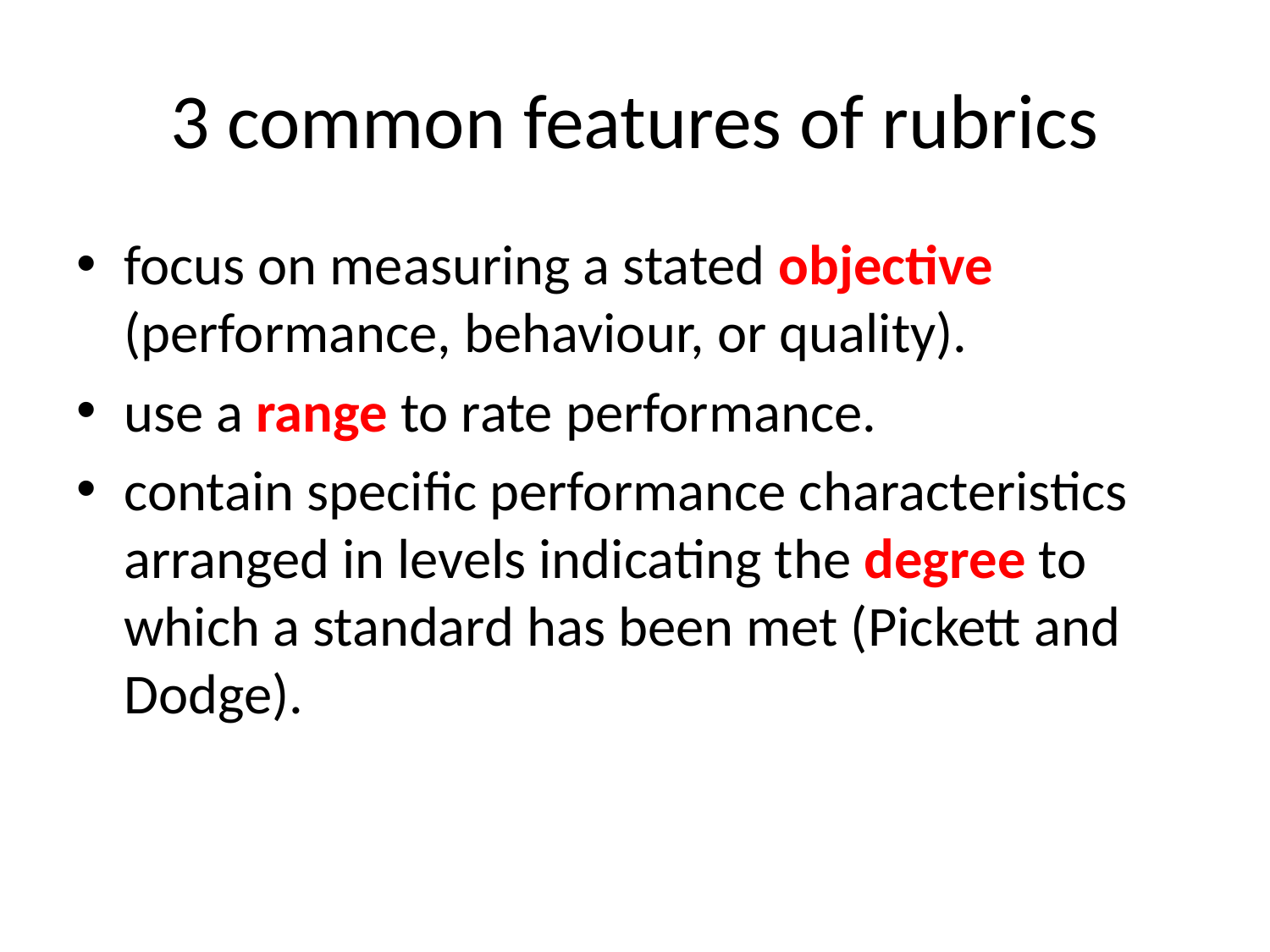

# 3 common features of rubrics
focus on measuring a stated objective (performance, behaviour, or quality).
use a range to rate performance.
contain specific performance characteristics arranged in levels indicating the degree to which a standard has been met (Pickett and Dodge).